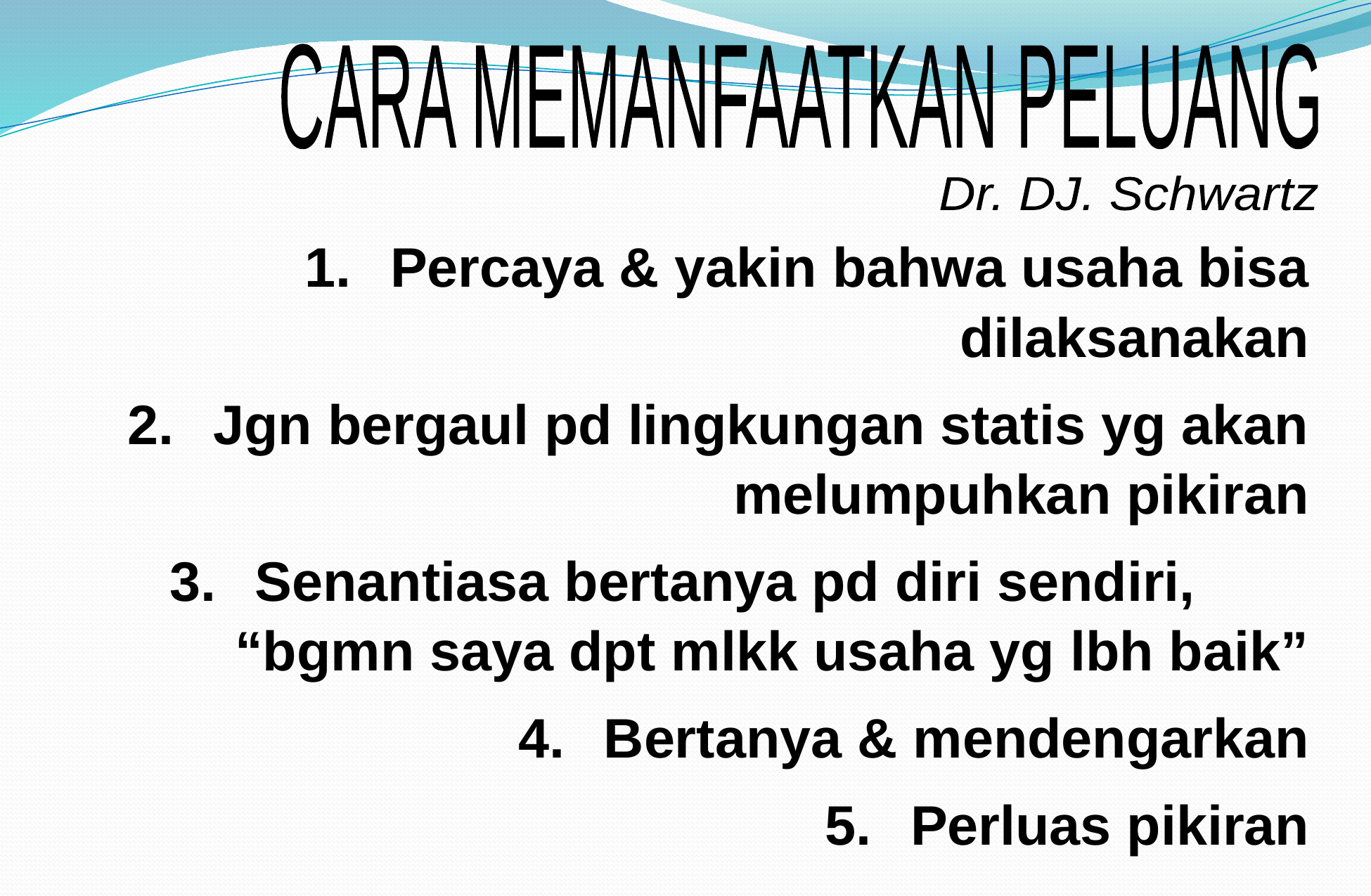

CARA MEMANFAATKAN PELUANG
Dr. DJ. Schwartz
Percaya & yakin bahwa usaha bisa dilaksanakan
Jgn bergaul pd lingkungan statis yg akan melumpuhkan pikiran
Senantiasa bertanya pd diri sendiri, 	“bgmn saya dpt mlkk usaha yg lbh baik”
Bertanya & mendengarkan
Perluas pikiran